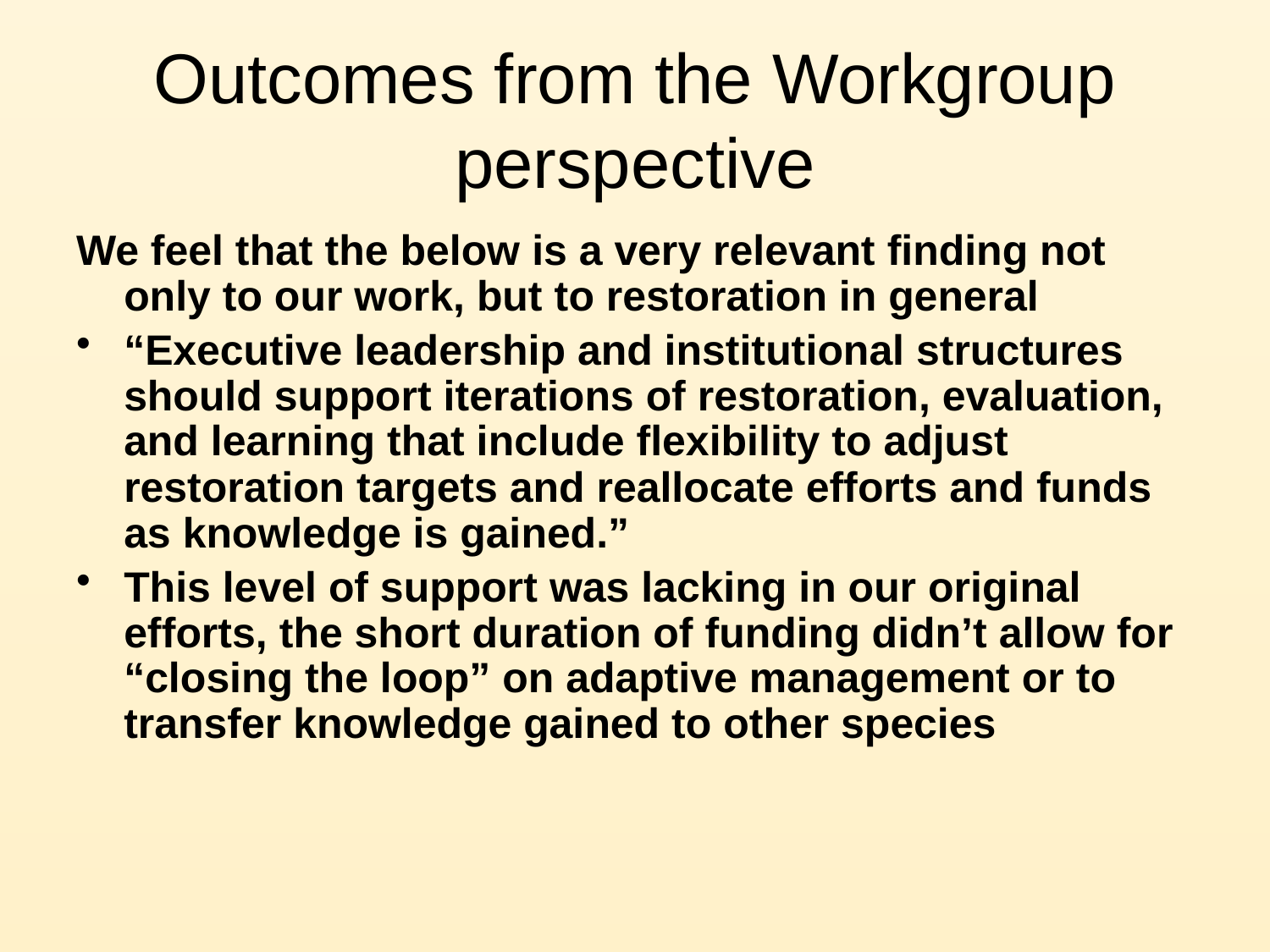

# Outcomes from the Workgroup perspective
We feel that the below is a very relevant finding not only to our work, but to restoration in general
“Executive leadership and institutional structures should support iterations of restoration, evaluation, and learning that include flexibility to adjust restoration targets and reallocate efforts and funds as knowledge is gained.”
This level of support was lacking in our original efforts, the short duration of funding didn’t allow for “closing the loop” on adaptive management or to transfer knowledge gained to other species